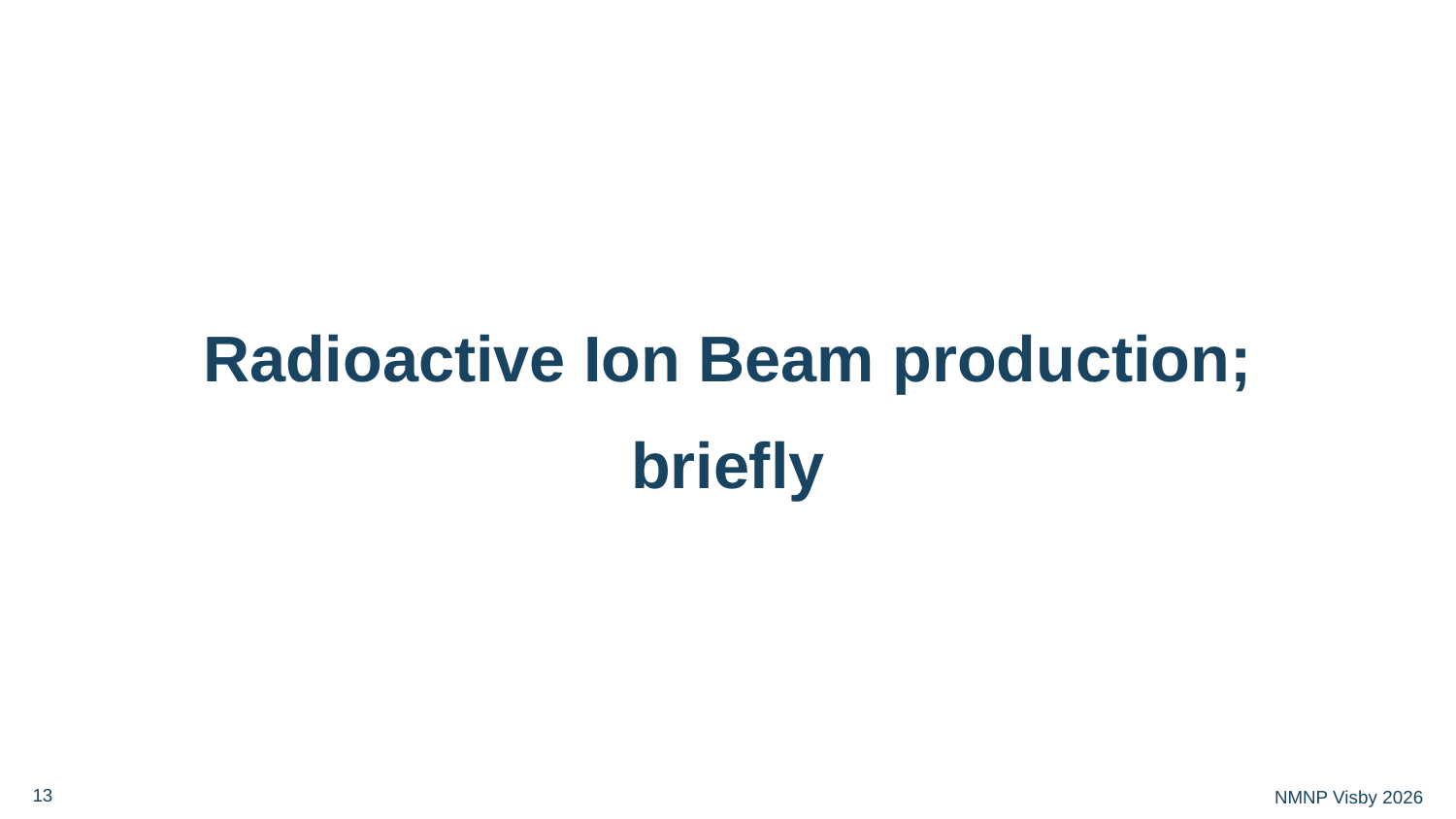

Radioactive Ion Beam production;
briefly
NMNP Visby 2026
13